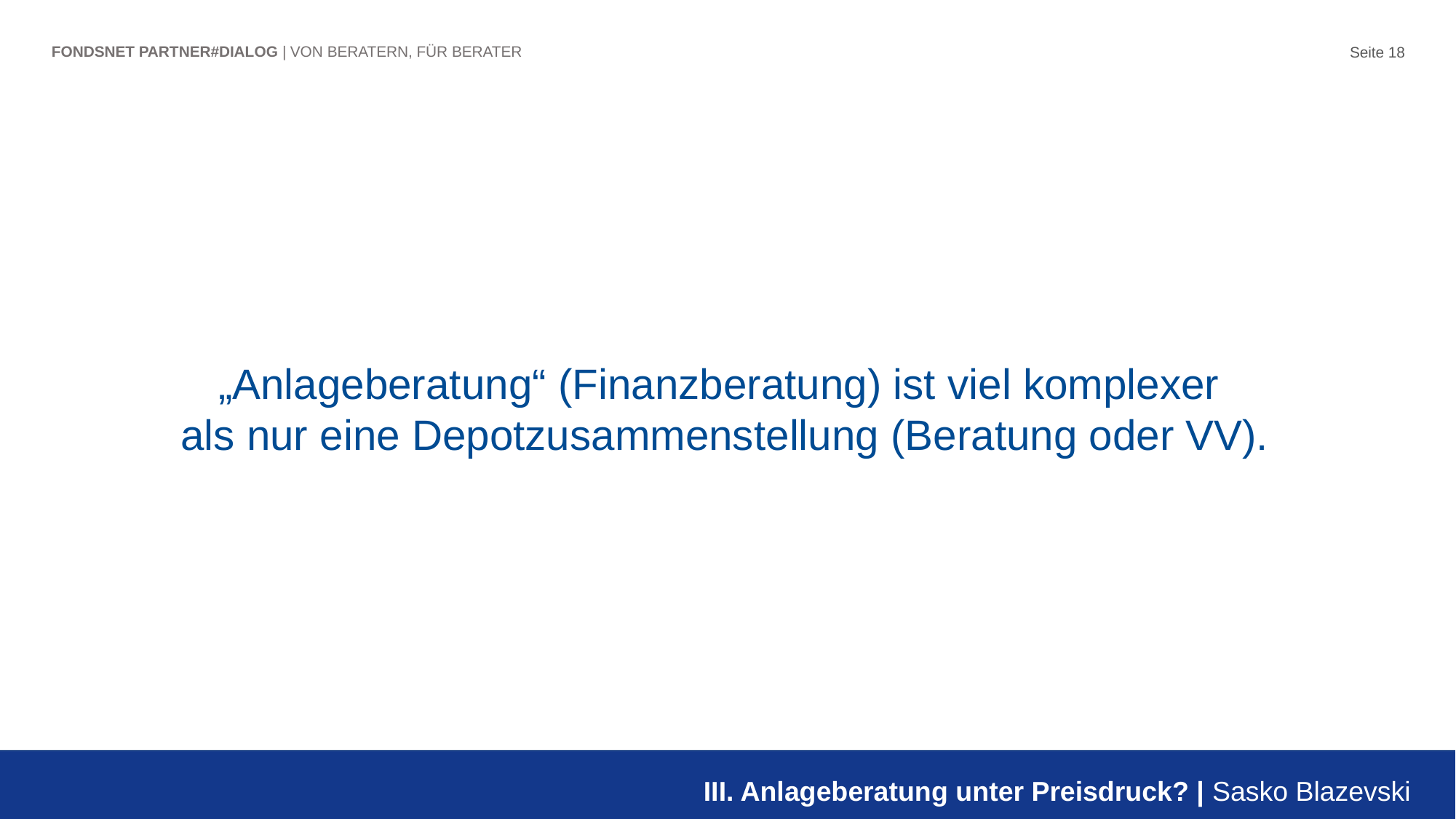

Seite 18

FONDSNET PARTNER#DIALOG | VON BERATERN, FÜR BERATER
„Anlageberatung“ (Finanzberatung) ist viel komplexer
als nur eine Depotzusammenstellung (Beratung oder VV).

III. Anlageberatung unter Preisdruck? | Sasko Blazevski